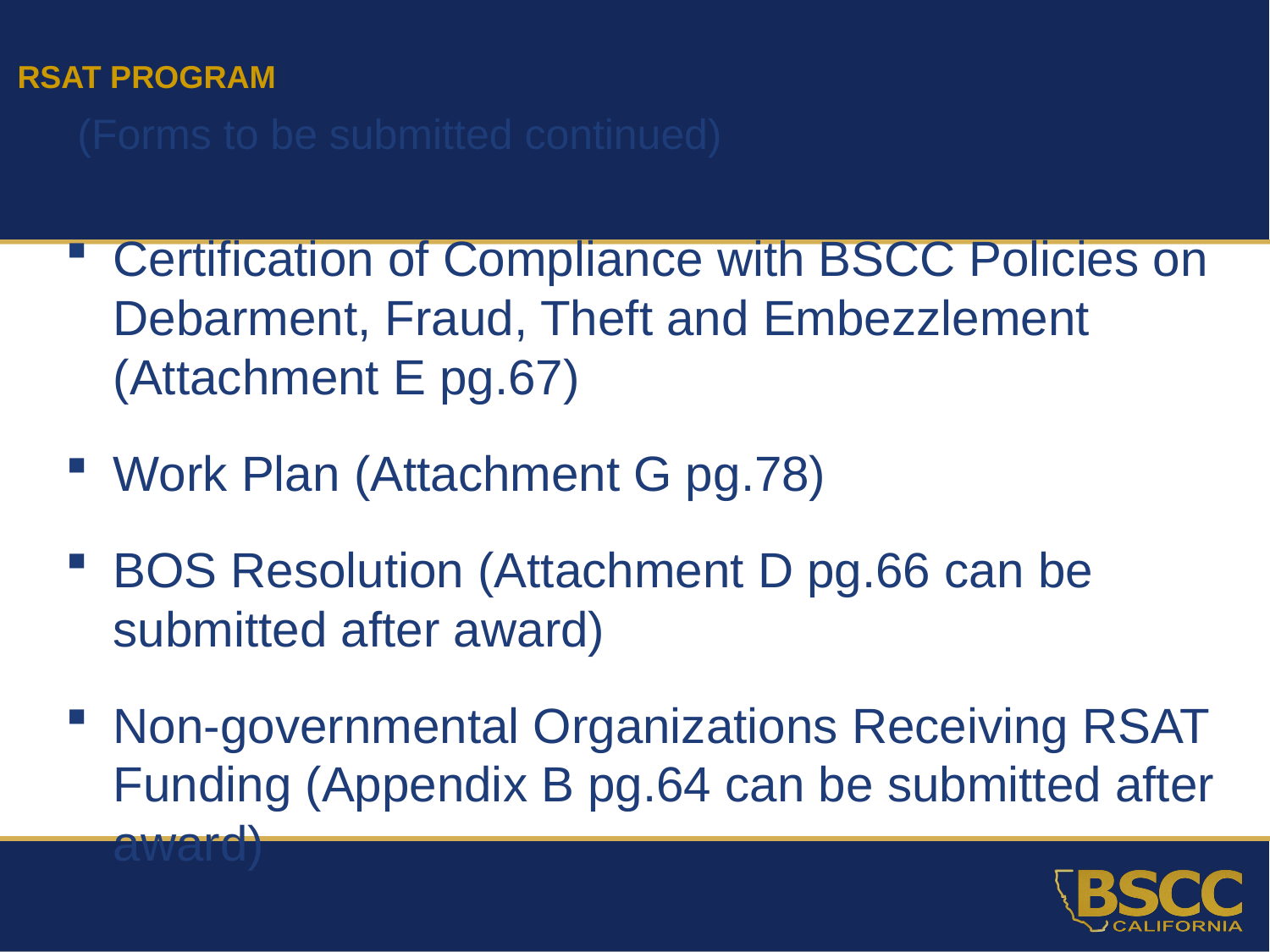

RSAT PROGRAM
 (Forms to be submitted continued)

Certification of Compliance with BSCC Policies on Debarment, Fraud, Theft and Embezzlement (Attachment E pg.67)

Work Plan (Attachment G pg.78)

BOS Resolution (Attachment D pg.66 can be submitted after award)

Non-governmental Organizations Receiving RSAT Funding (Appendix B pg.64 can be submitted after award)